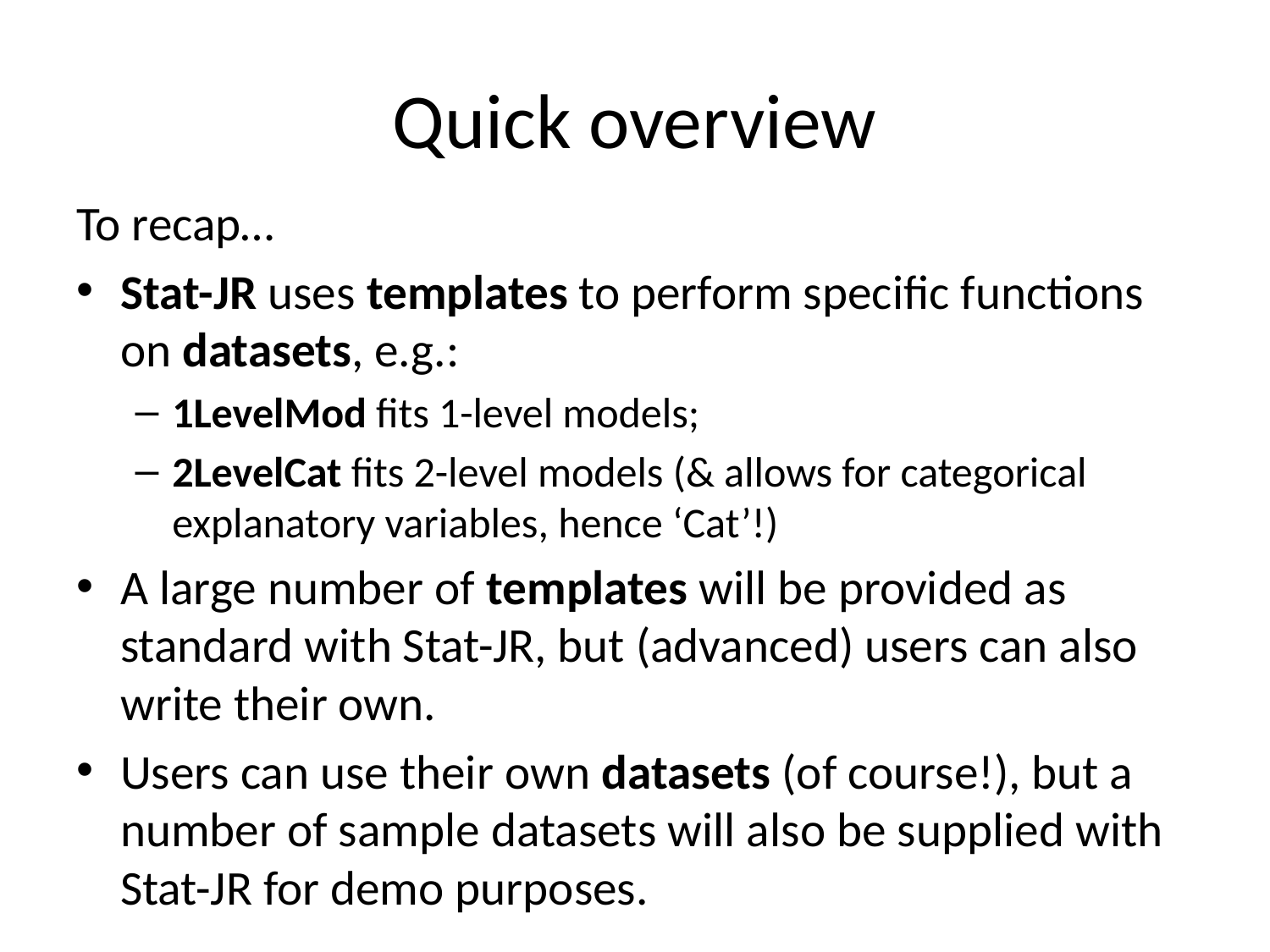

# Quick overview
To recap…
Stat-JR uses templates to perform specific functions on datasets, e.g.:
1LevelMod fits 1-level models;
2LevelCat fits 2-level models (& allows for categorical explanatory variables, hence ‘Cat’!)
A large number of templates will be provided as standard with Stat-JR, but (advanced) users can also write their own.
Users can use their own datasets (of course!), but a number of sample datasets will also be supplied with Stat-JR for demo purposes.